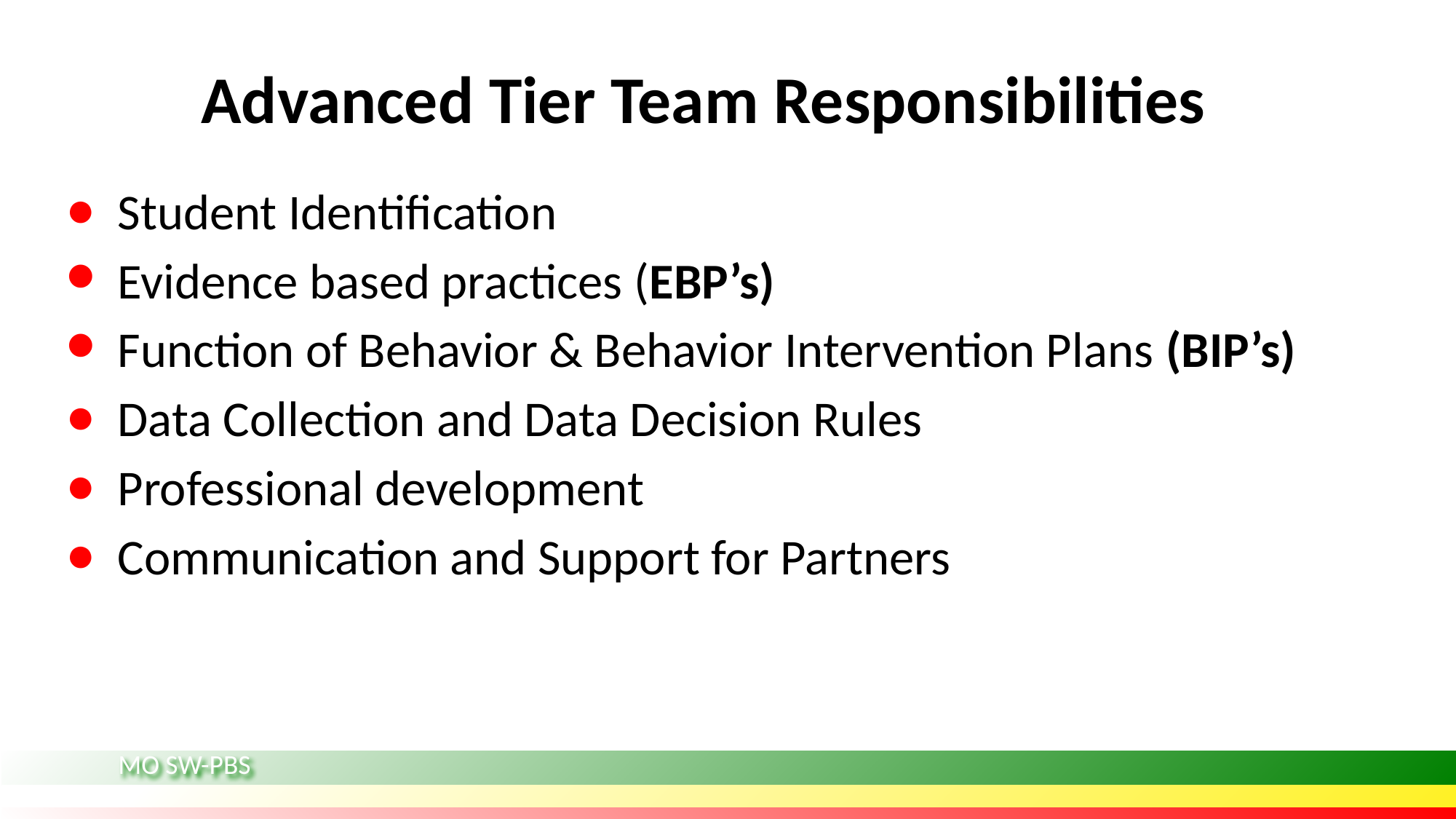

# Advanced Tier Team Responsibilities
Student Identification
Evidence based practices (EBP’s)
Function of Behavior & Behavior Intervention Plans (BIP’s)
Data Collection and Data Decision Rules
Professional development
Communication and Support for Partners